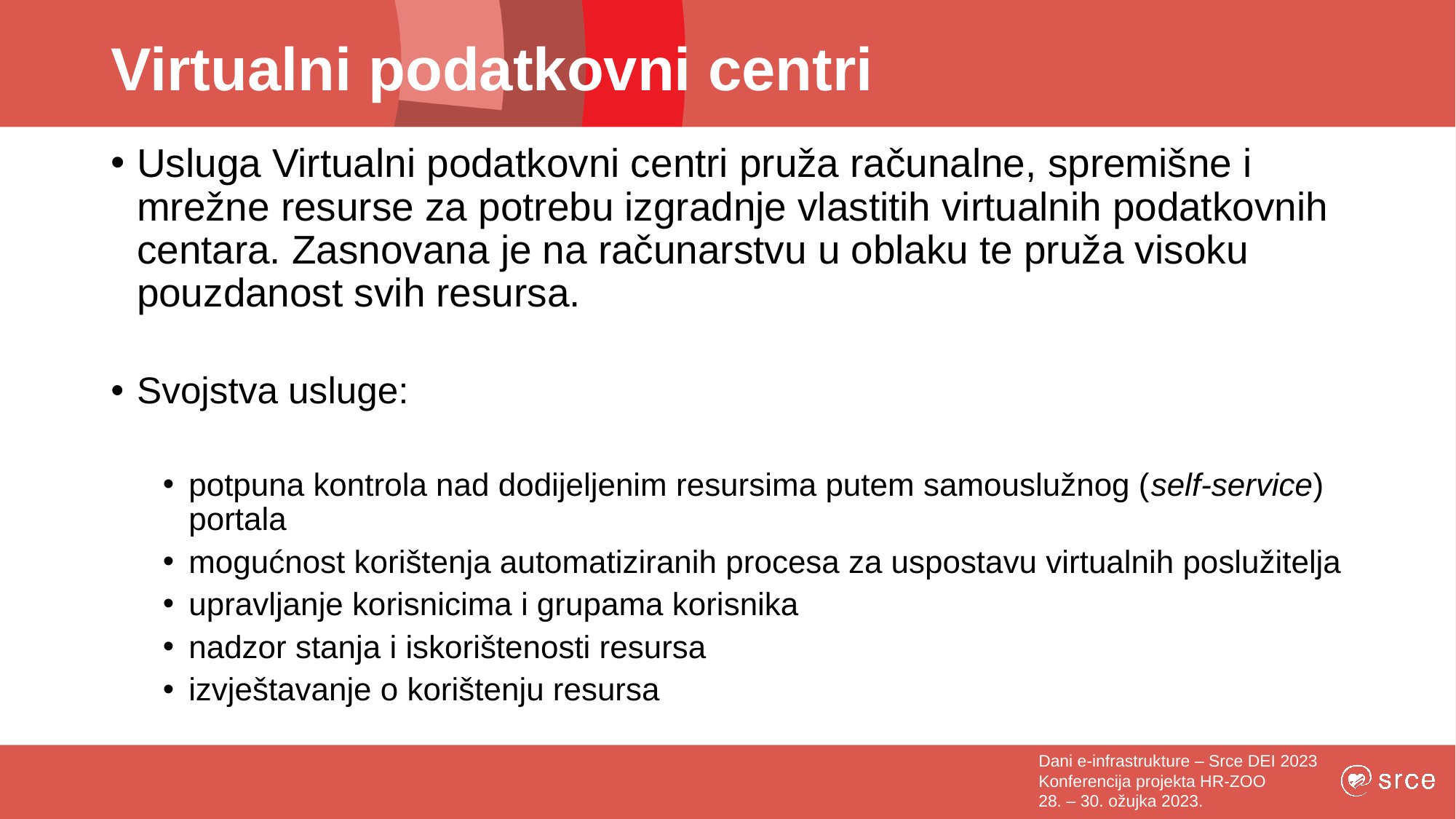

# Virtualni podatkovni centri
Usluga Virtualni podatkovni centri pruža računalne, spremišne i mrežne resurse za potrebu izgradnje vlastitih virtualnih podatkovnih centara. Zasnovana je na računarstvu u oblaku te pruža visoku pouzdanost svih resursa.

Svojstva usluge:

potpuna kontrola nad dodijeljenim resursima putem samouslužnog (self-service) portala
mogućnost korištenja automatiziranih procesa za uspostavu virtualnih poslužitelja
upravljanje korisnicima i grupama korisnika
nadzor stanja i iskorištenosti resursa
izvještavanje o korištenju resursa